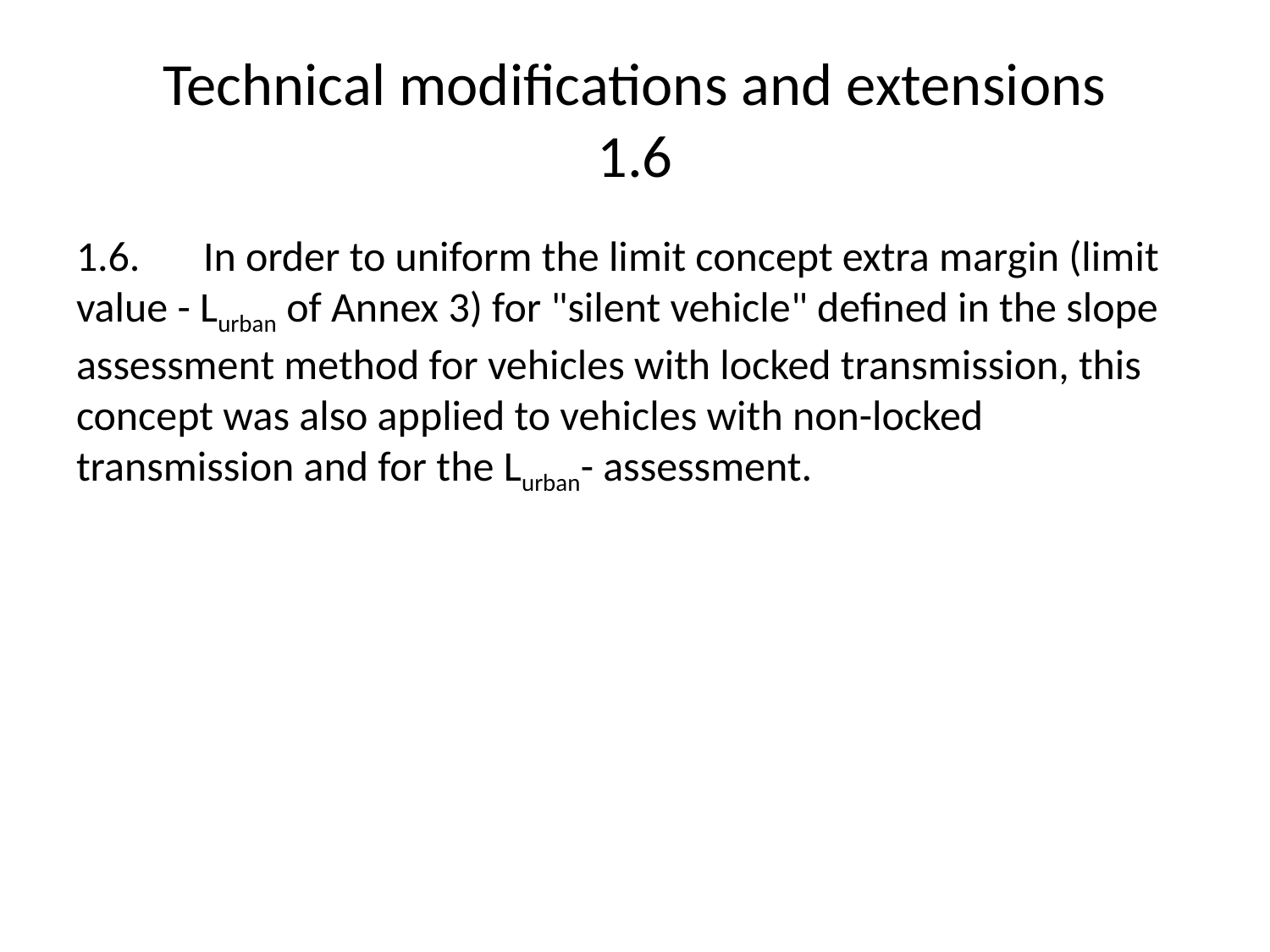

# Technical modifications and extensions 1.6
1.6.	In order to uniform the limit concept extra margin (limit value - Lurban of Annex 3) for "silent vehicle" defined in the slope assessment method for vehicles with locked transmission, this concept was also applied to vehicles with non-locked transmission and for the Lurban- assessment.